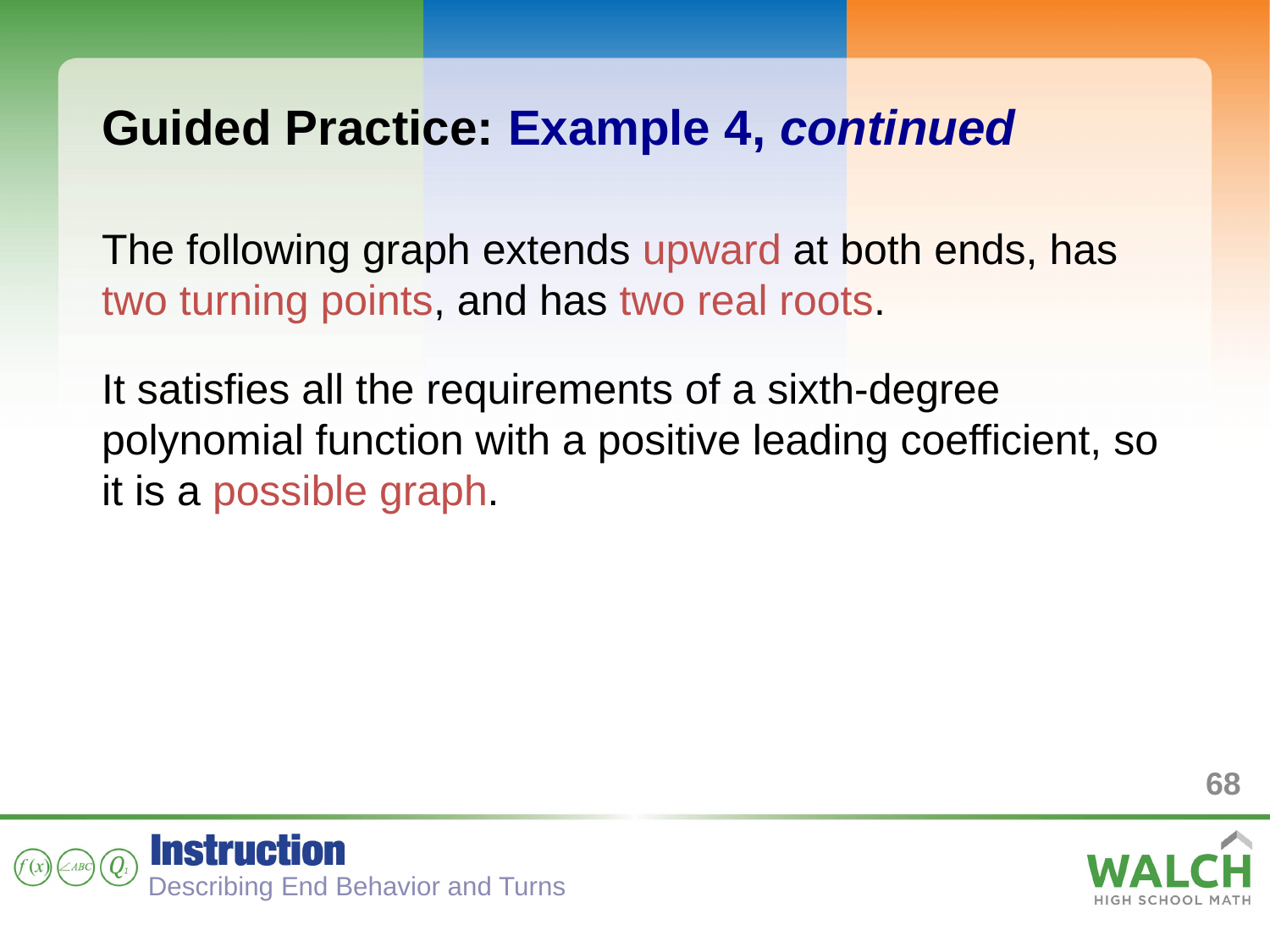

Guided Practice: Example 4, continued

The following graph extends upward at both ends, has two turning points, and has two real roots.

It satisfies all the requirements of a sixth-degree polynomial function with a positive leading coefficient, so it is a possible graph.

68
Describing End Behavior and Turns